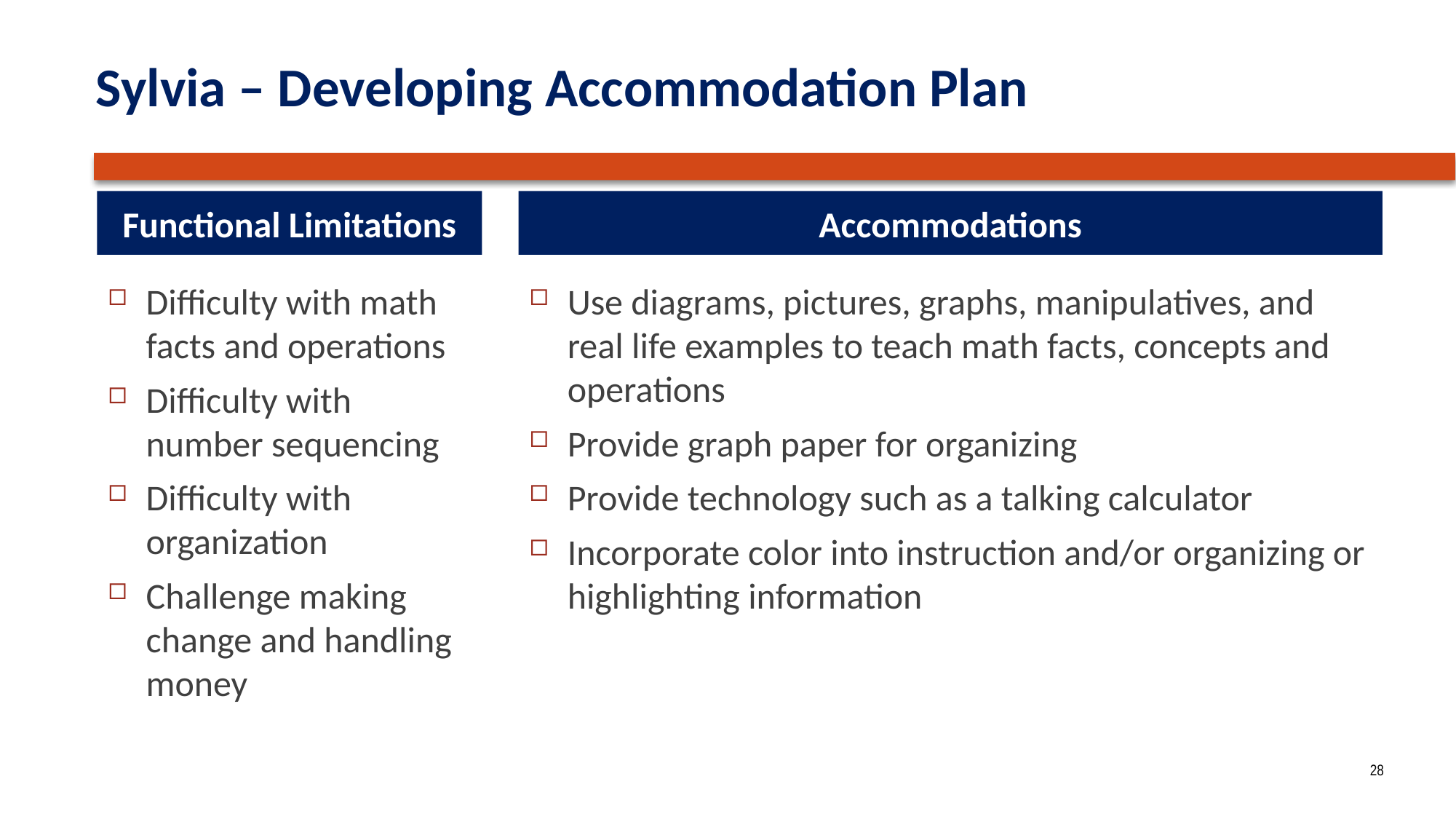

# Sylvia – Developing Accommodation Plan
Functional Limitations
Accommodations
Difficulty with math facts and operations
Difficulty with number sequencing
Difficulty with organization
Challenge making change and handling money
Use diagrams, pictures, graphs, manipulatives, and real life examples to teach math facts, concepts and operations
Provide graph paper for organizing
Provide technology such as a talking calculator
Incorporate color into instruction and/or organizing or highlighting information

28